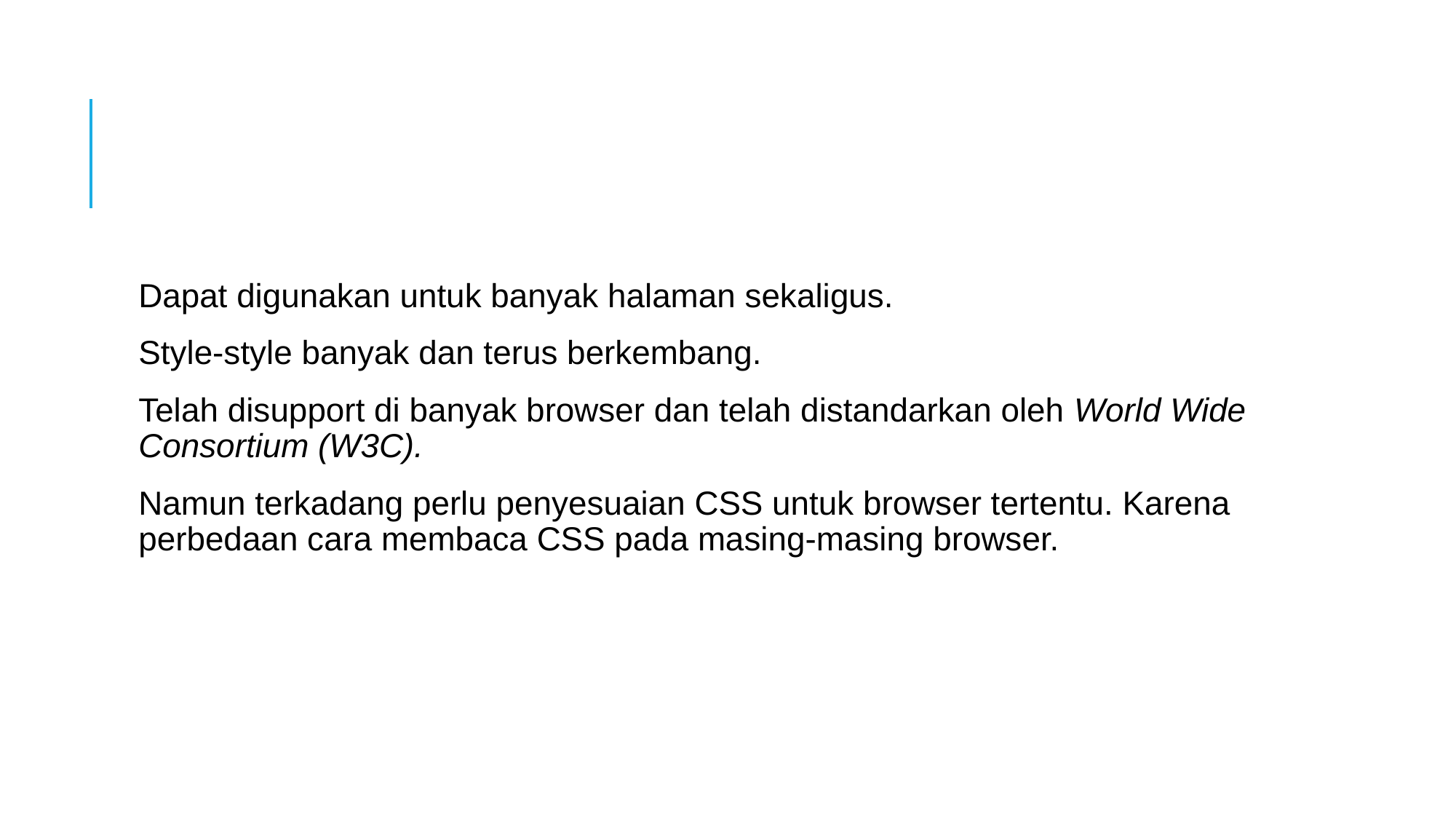

#
Dapat digunakan untuk banyak halaman sekaligus.
Style‐style banyak dan terus berkembang.
Telah disupport di banyak browser dan telah distandarkan oleh World Wide Consortium (W3C).
Namun terkadang perlu penyesuaian CSS untuk browser tertentu. Karena perbedaan cara membaca CSS pada masing-masing browser.